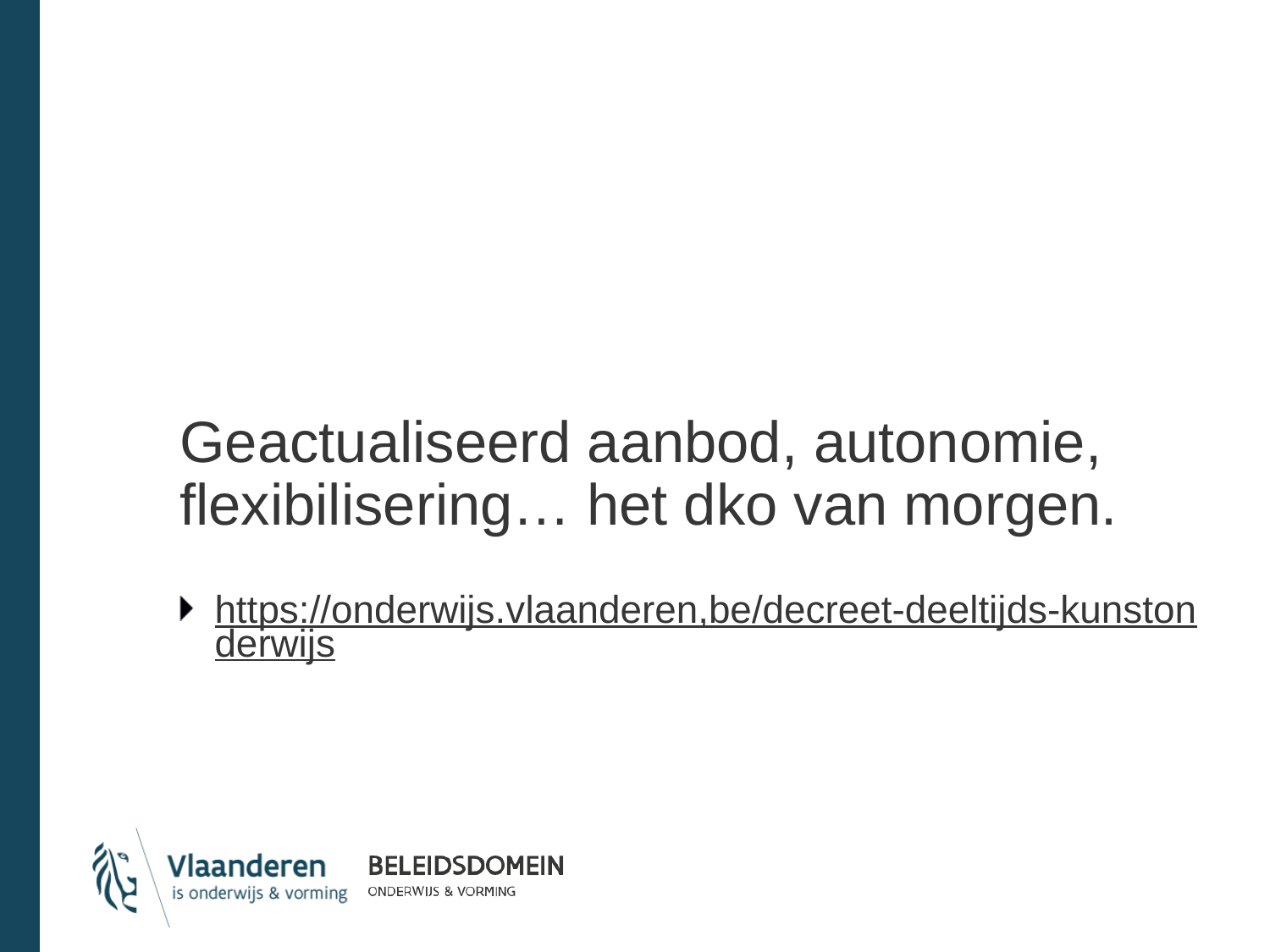

Geactualiseerd aanbod, autonomie, flexibilisering… het dko van morgen.

https://onderwijs.vlaanderen,be/decreet-deeltijds-kunstonderwijs